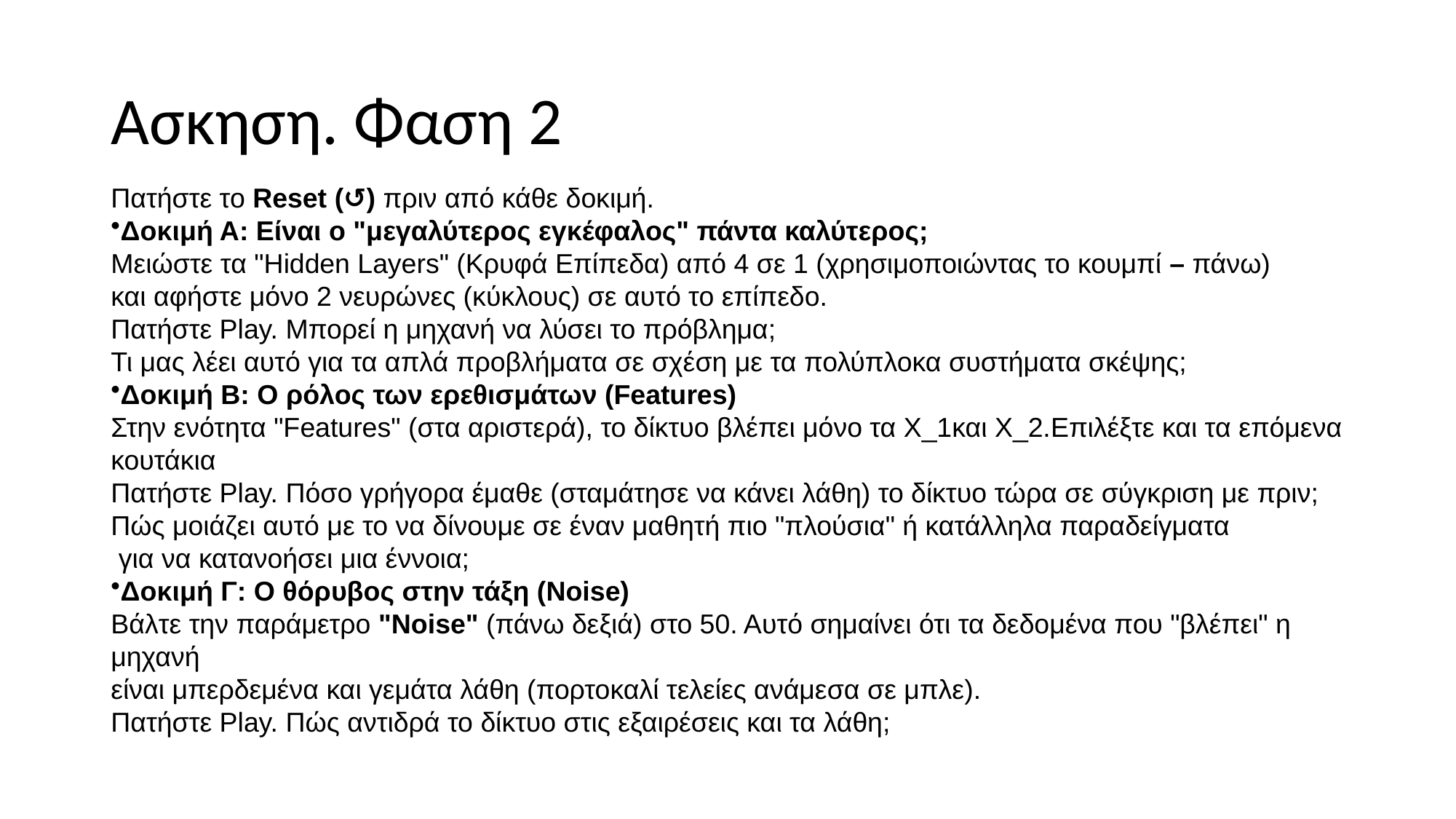

# Ασκηση. Φαση 2
Πατήστε το Reset (↺) πριν από κάθε δοκιμή.
Δοκιμή Α: Είναι ο "μεγαλύτερος εγκέφαλος" πάντα καλύτερος;
Μειώστε τα "Hidden Layers" (Κρυφά Επίπεδα) από 4 σε 1 (χρησιμοποιώντας το κουμπί – πάνω)
και αφήστε μόνο 2 νευρώνες (κύκλους) σε αυτό το επίπεδο.
Πατήστε Play. Μπορεί η μηχανή να λύσει το πρόβλημα;
Τι μας λέει αυτό για τα απλά προβλήματα σε σχέση με τα πολύπλοκα συστήματα σκέψης;
Δοκιμή Β: Ο ρόλος των ερεθισμάτων (Features)
Στην ενότητα "Features" (στα αριστερά), το δίκτυο βλέπει μόνο τα X_1και X_2.Επιλέξτε και τα επόμενα κουτάκια
Πατήστε Play. Πόσο γρήγορα έμαθε (σταμάτησε να κάνει λάθη) το δίκτυο τώρα σε σύγκριση με πριν;
Πώς μοιάζει αυτό με το να δίνουμε σε έναν μαθητή πιο "πλούσια" ή κατάλληλα παραδείγματα
 για να κατανοήσει μια έννοια;
Δοκιμή Γ: Ο θόρυβος στην τάξη (Noise)
Βάλτε την παράμετρο "Noise" (πάνω δεξιά) στο 50. Αυτό σημαίνει ότι τα δεδομένα που "βλέπει" η μηχανή
είναι μπερδεμένα και γεμάτα λάθη (πορτοκαλί τελείες ανάμεσα σε μπλε).
Πατήστε Play. Πώς αντιδρά το δίκτυο στις εξαιρέσεις και τα λάθη;